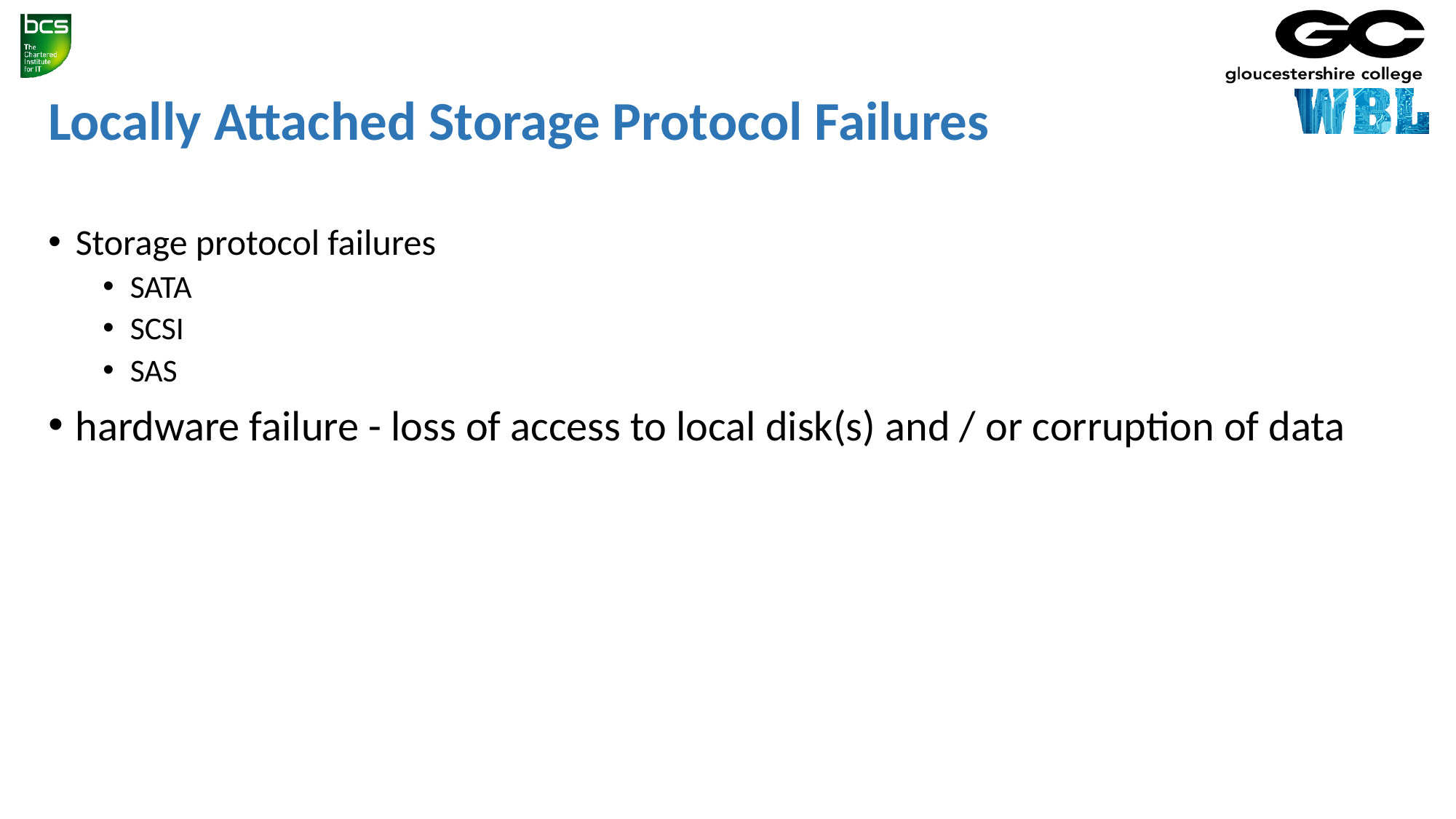

# Locally Attached Storage Protocol Failures
Storage protocol failures
SATA
SCSI
SAS
hardware failure - loss of access to local disk(s) and / or corruption of data